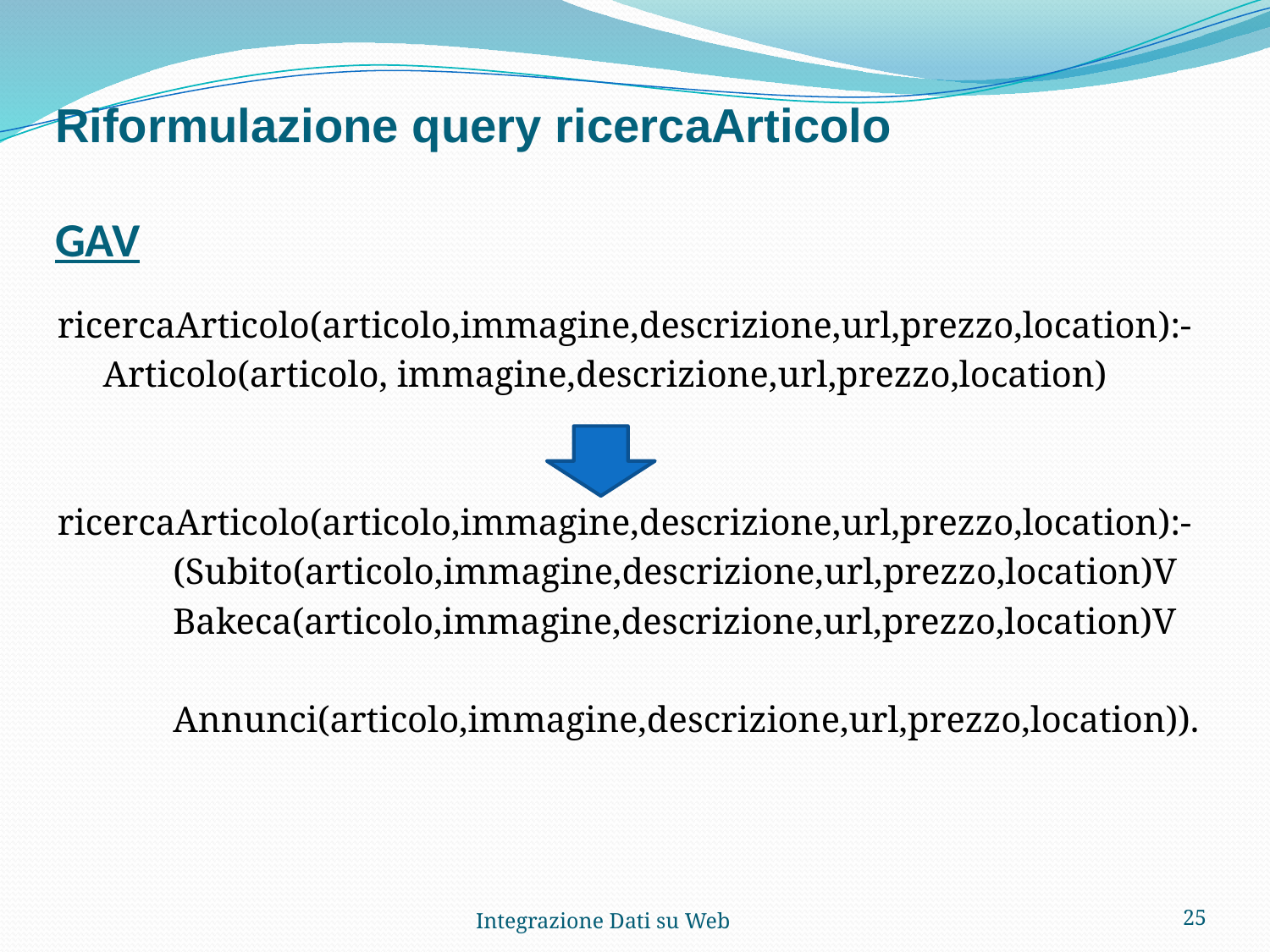

# Riformulazione query ricercaArticolo GAV
ricercaArticolo(articolo,immagine,descrizione,url,prezzo,location):-
     Articolo(articolo, immagine,descrizione,url,prezzo,location)

ricercaArticolo(articolo,immagine,descrizione,url,prezzo,location):-
	(Subito(articolo,immagine,descrizione,url,prezzo,location)V
	Bakeca(articolo,immagine,descrizione,url,prezzo,location)V

	Annunci(articolo,immagine,descrizione,url,prezzo,location)).

Integrazione Dati su Web
25